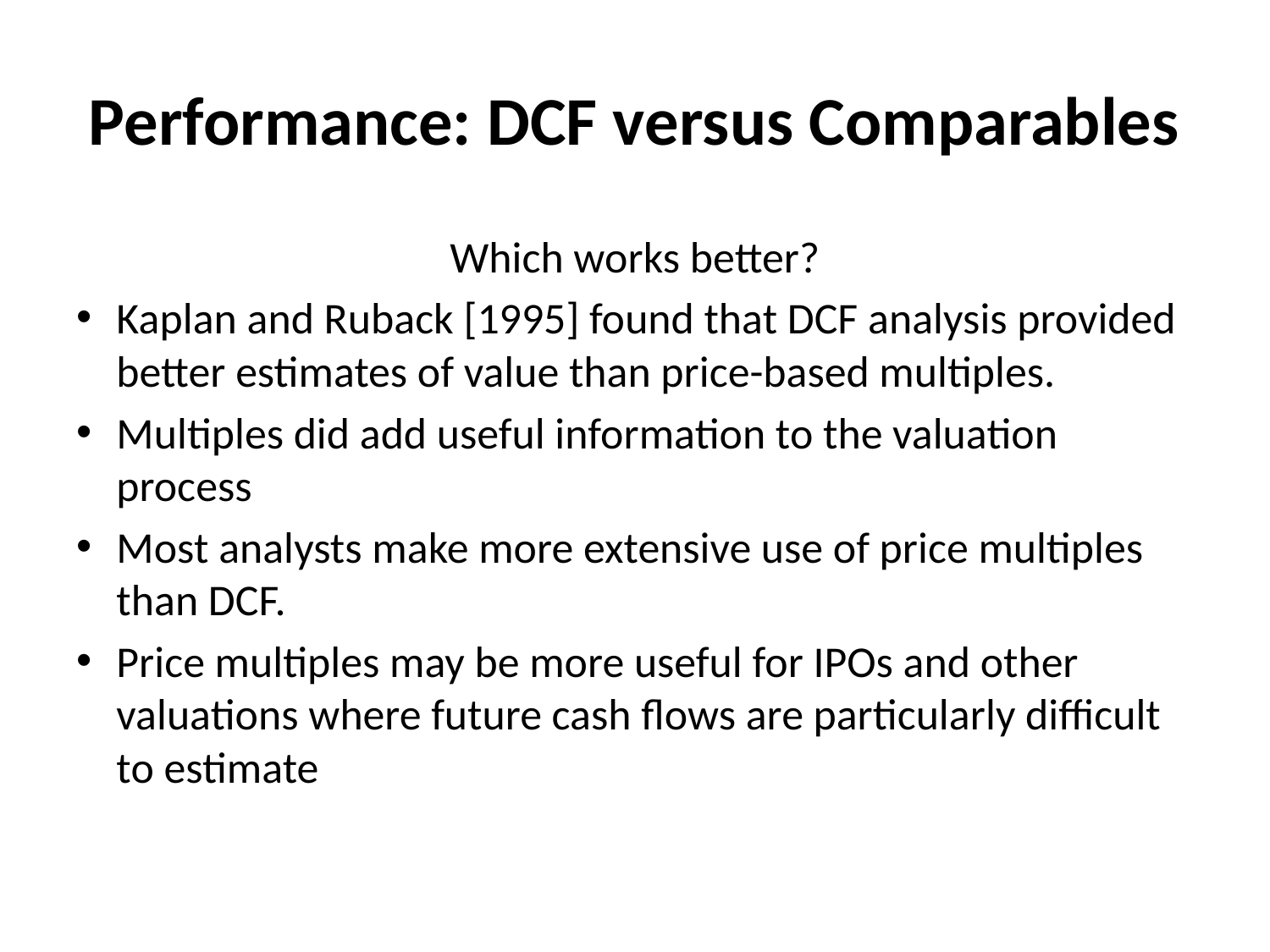

# Performance: DCF versus Comparables
Which works better?
Kaplan and Ruback [1995] found that DCF analysis provided better estimates of value than price-based multiples.
Multiples did add useful information to the valuation process
Most analysts make more extensive use of price multiples than DCF.
Price multiples may be more useful for IPOs and other valuations where future cash flows are particularly difficult to estimate